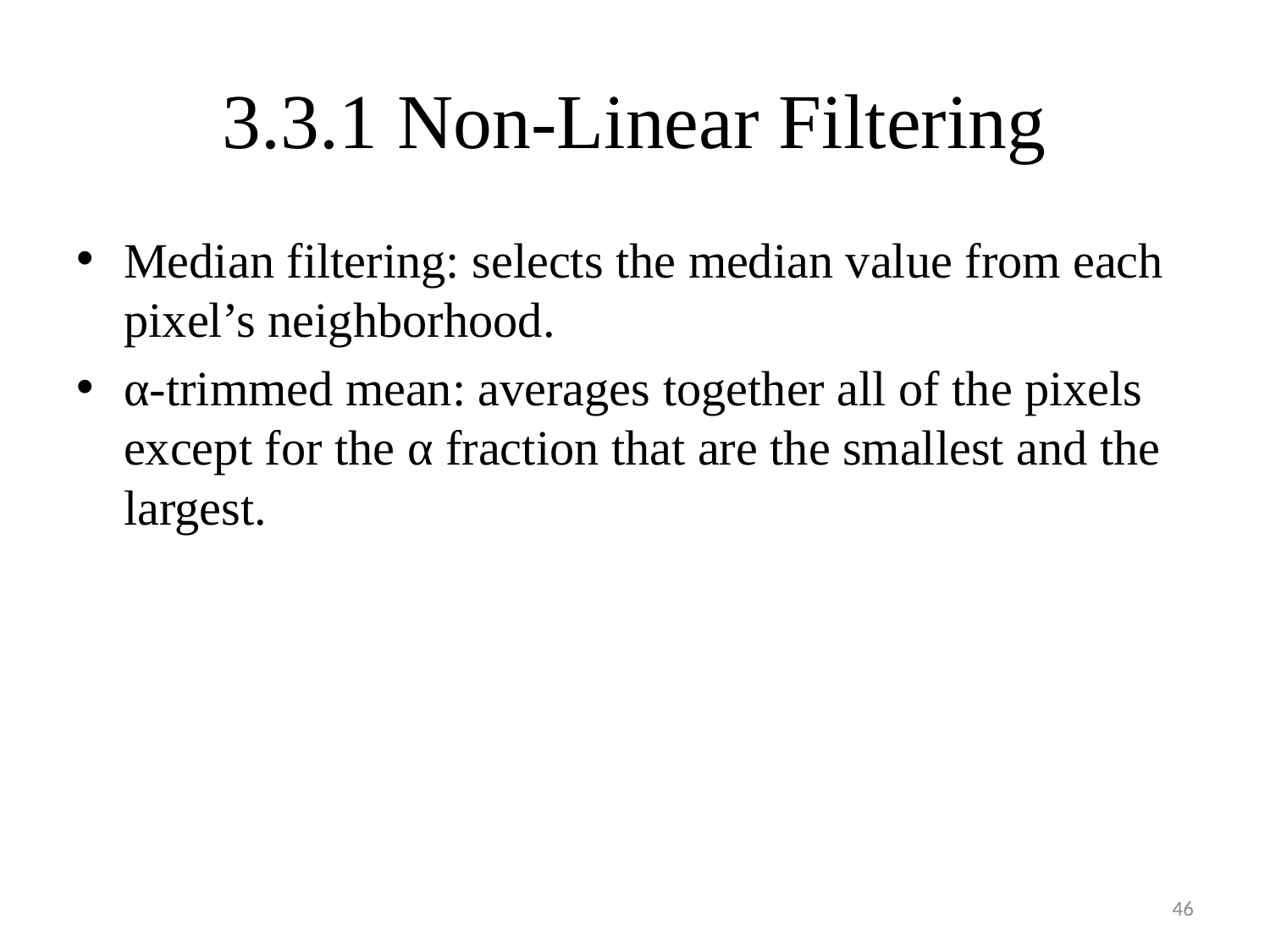

# 3.3.1 Non-Linear Filtering
Median filtering: selects the median value from each pixel’s neighborhood.
α-trimmed mean: averages together all of the pixels except for the α fraction that are the smallest and the largest.
46